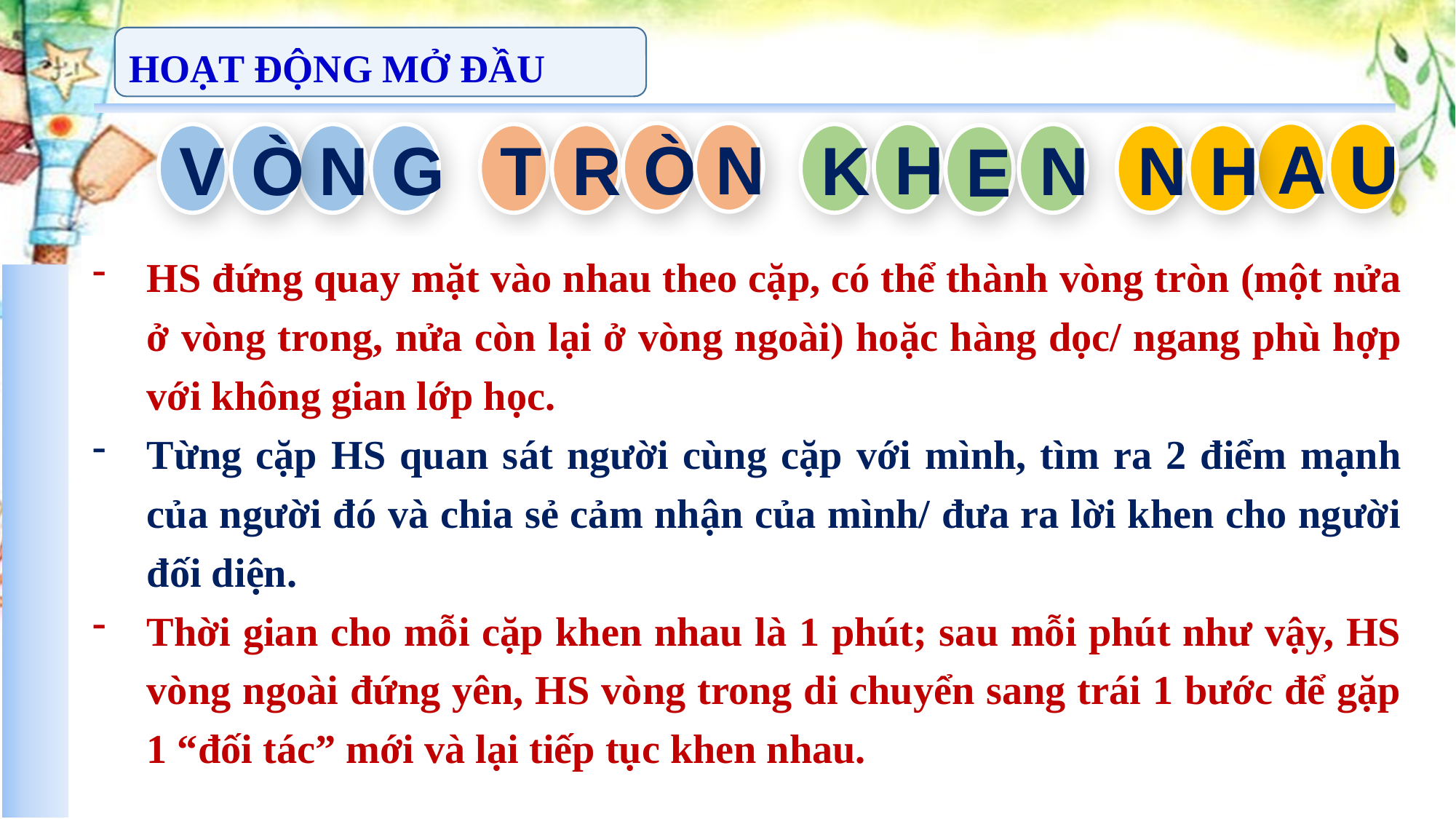

HOẠT ĐỘNG MỞ ĐẦU
A
U
Ò
N
H
V
Ò
N
G
T
R
K
N
N
H
E
HS đứng quay mặt vào nhau theo cặp, có thể thành vòng tròn (một nửa ở vòng trong, nửa còn lại ở vòng ngoài) hoặc hàng dọc/ ngang phù hợp với không gian lớp học.
Từng cặp HS quan sát người cùng cặp với mình, tìm ra 2 điểm mạnh của người đó và chia sẻ cảm nhận của mình/ đưa ra lời khen cho người đối diện.
Thời gian cho mỗi cặp khen nhau là 1 phút; sau mỗi phút như vậy, HS vòng ngoài đứng yên, HS vòng trong di chuyển sang trái 1 bước để gặp 1 “đối tác” mới và lại tiếp tục khen nhau.